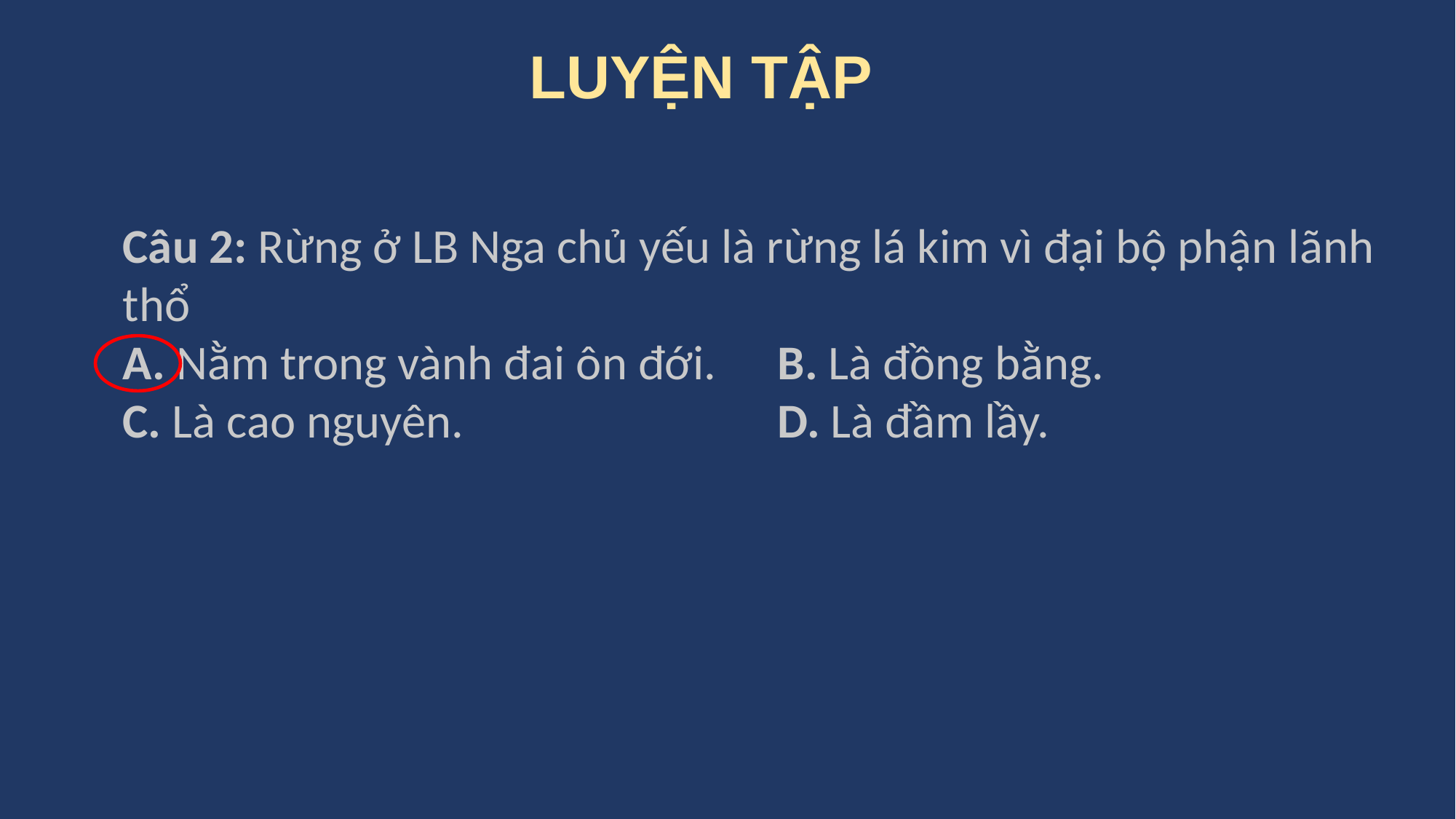

LUYỆN TẬP
Câu 2: Rừng ở LB Nga chủ yếu là rừng lá kim vì đại bộ phận lãnh thổ
A. Nằm trong vành đai ôn đới.	B. Là đồng bằng.
C. Là cao nguyên.			D. Là đầm lầy.